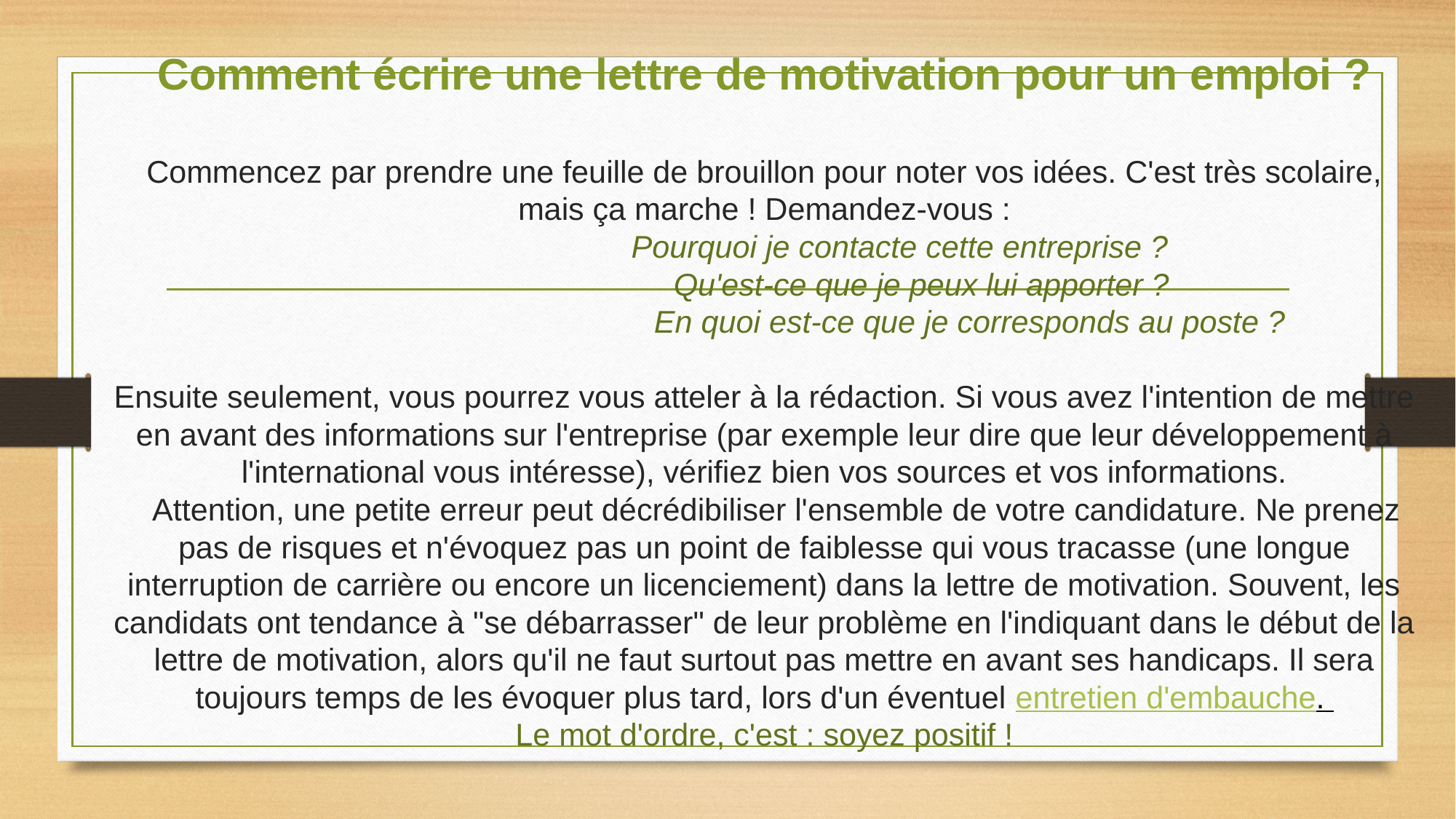

# Comment écrire une lettre de motivation pour un emploi ? Commencez par prendre une feuille de brouillon pour noter vos idées. C'est très scolaire, mais ça marche ! Demandez-vous : Pourquoi je contacte cette entreprise ? Qu'est-ce que je peux lui apporter ? En quoi est-ce que je corresponds au poste ? Ensuite seulement, vous pourrez vous atteler à la rédaction. Si vous avez l'intention de mettre en avant des informations sur l'entreprise (par exemple leur dire que leur développement à l'international vous intéresse), vérifiez bien vos sources et vos informations. Attention, une petite erreur peut décrédibiliser l'ensemble de votre candidature. Ne prenez pas de risques et n'évoquez pas un point de faiblesse qui vous tracasse (une longue interruption de carrière ou encore un licenciement) dans la lettre de motivation. Souvent, les candidats ont tendance à "se débarrasser" de leur problème en l'indiquant dans le début de la lettre de motivation, alors qu'il ne faut surtout pas mettre en avant ses handicaps. Il sera toujours temps de les évoquer plus tard, lors d'un éventuel entretien d'embauche. Le mot d'ordre, c'est : soyez positif !